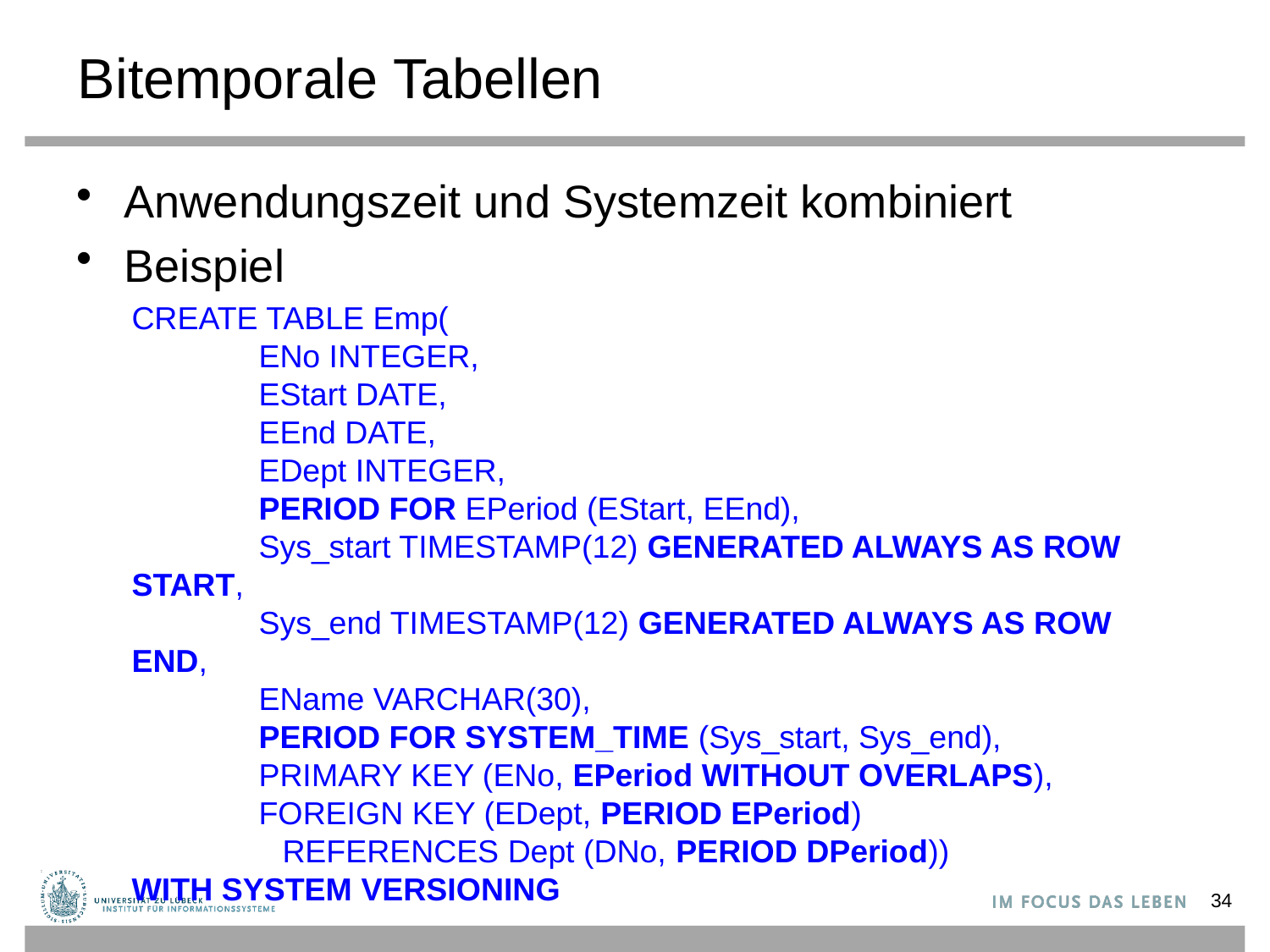

# Bitemporale Tabellen
Anwendungszeit und Systemzeit kombiniert
Beispiel
CREATE TABLE Emp(
	ENo INTEGER,
	EStart DATE,
	EEnd DATE,
	EDept INTEGER,
	PERIOD FOR EPeriod (EStart, EEnd),
	Sys_start TIMESTAMP(12) GENERATED ALWAYS AS ROW START,
	Sys_end TIMESTAMP(12) GENERATED ALWAYS AS ROW END,
	EName VARCHAR(30),
	PERIOD FOR SYSTEM_TIME (Sys_start, Sys_end),
	PRIMARY KEY (ENo, EPeriod WITHOUT OVERLAPS),
	FOREIGN KEY (EDept, PERIOD EPeriod)
                 REFERENCES Dept (DNo, PERIOD DPeriod))
WITH SYSTEM VERSIONING
34